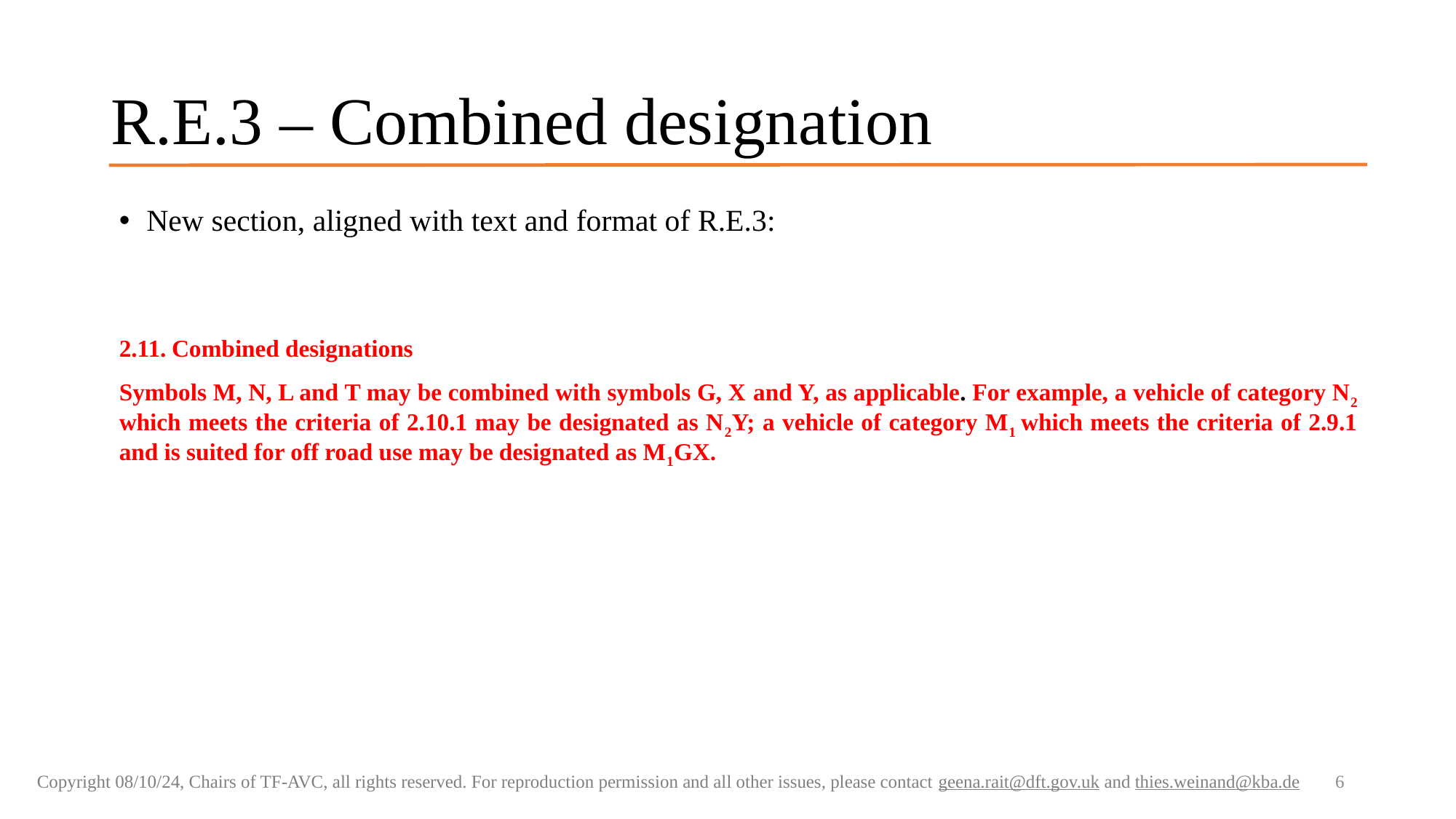

# R.E.3 – Combined designation
New section, aligned with text and format of R.E.3:

2.11. Combined designations
Symbols M, N, L and T may be combined with symbols G, X and Y, as applicable. For example, a vehicle of category N2 which meets the criteria of 2.10.1 may be designated as N2Y; a vehicle of category M1 which meets the criteria of 2.9.1 and is suited for off road use may be designated as M1GX.

6
Copyright 08/10/24, Chairs of TF-AVC, all rights reserved. For reproduction permission and all other issues, please contact geena.rait@dft.gov.uk and thies.weinand@kba.de